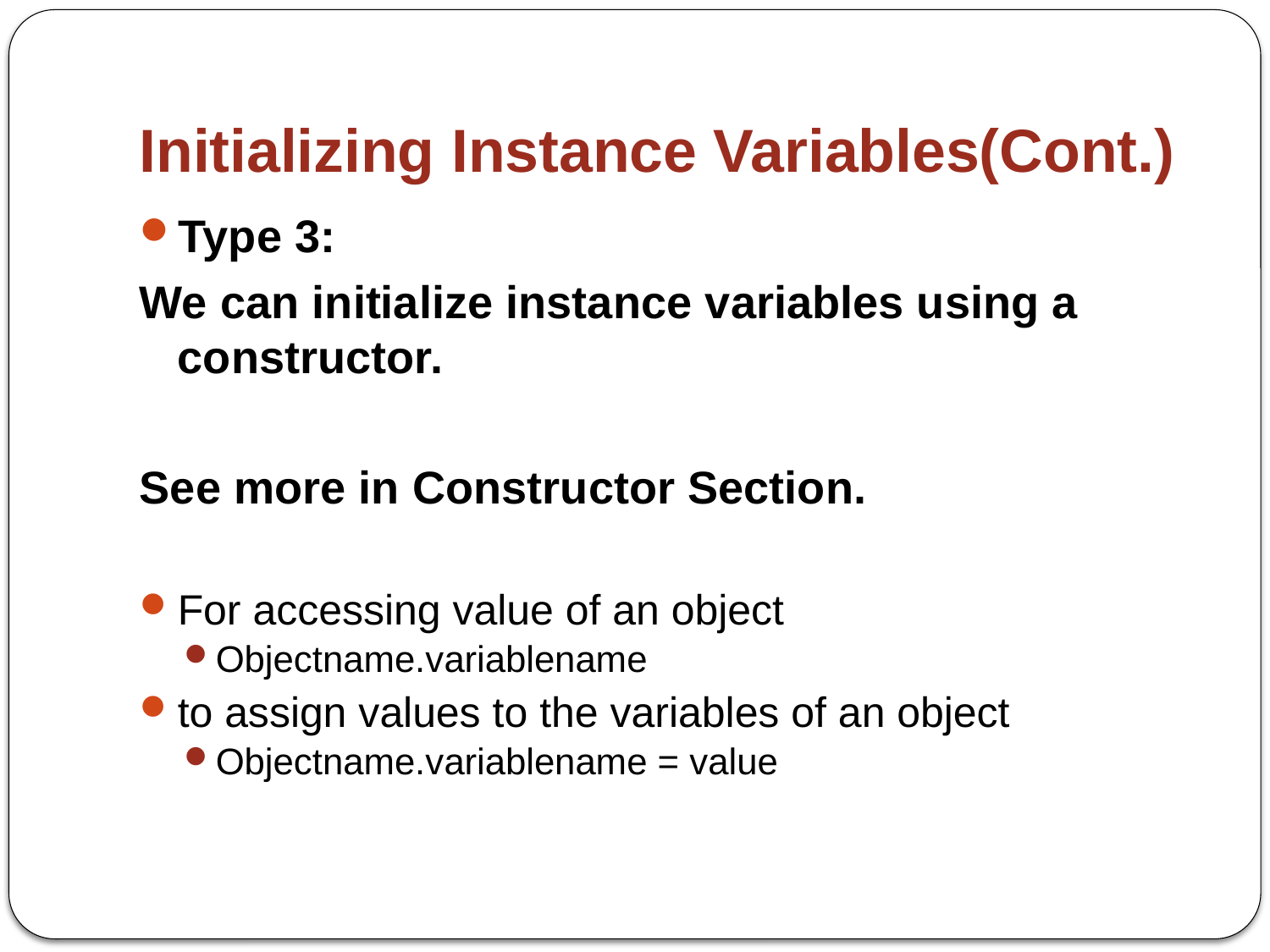

# Initializing Instance Variables(Cont.)
Type 3:
We can initialize instance variables using a  constructor.

See more in Constructor Section.

For accessing value of an object
Objectname.variablename
to assign values to the variables of an object
Objectname.variablename = value